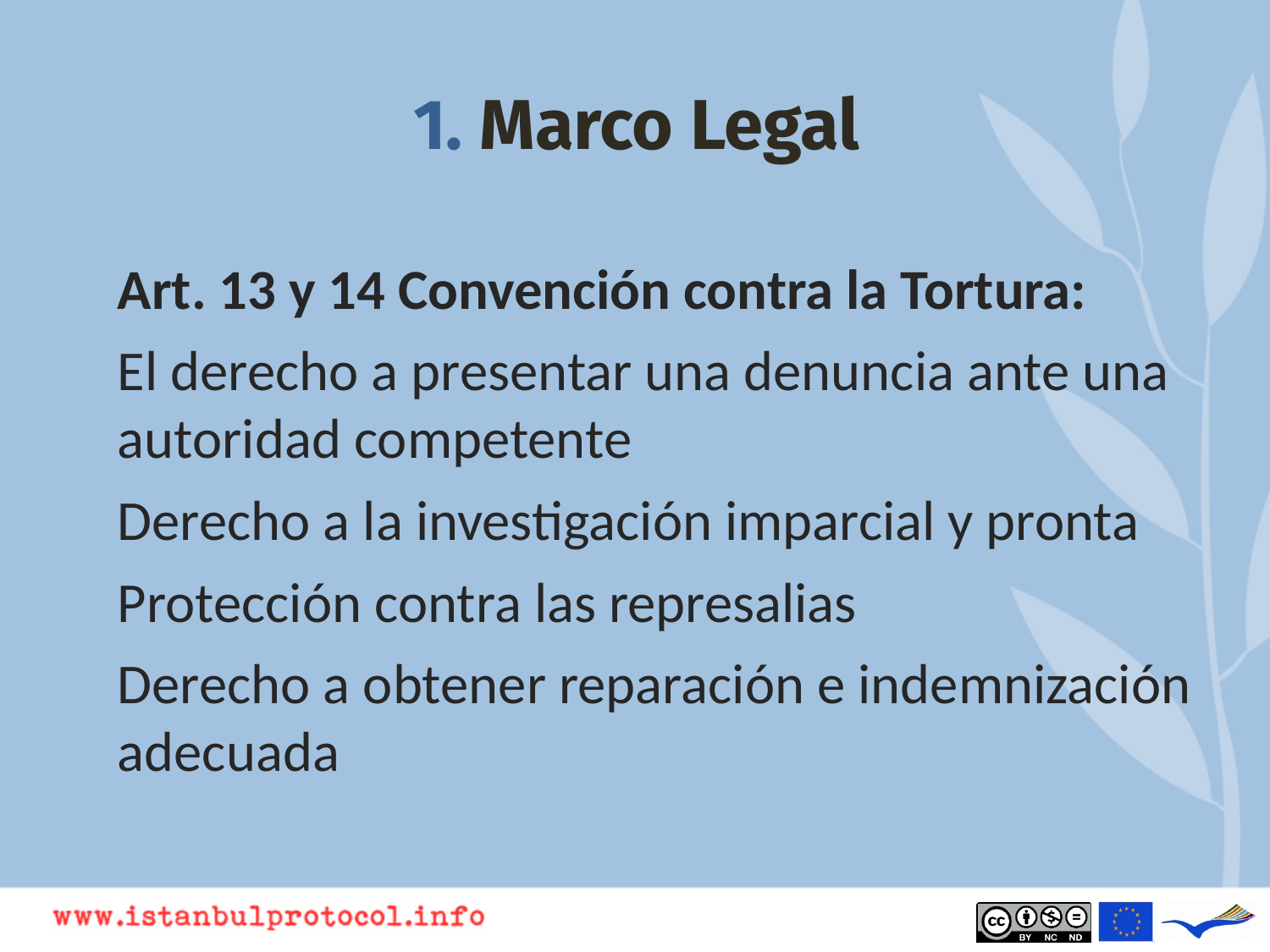

# 1. Marco Legal
Art. 13 y 14 Convención contra la Tortura:
El derecho a presentar una denuncia ante una autoridad competente
Derecho a la investigación imparcial y pronta
Protección contra las represalias
Derecho a obtener reparación e indemnización adecuada